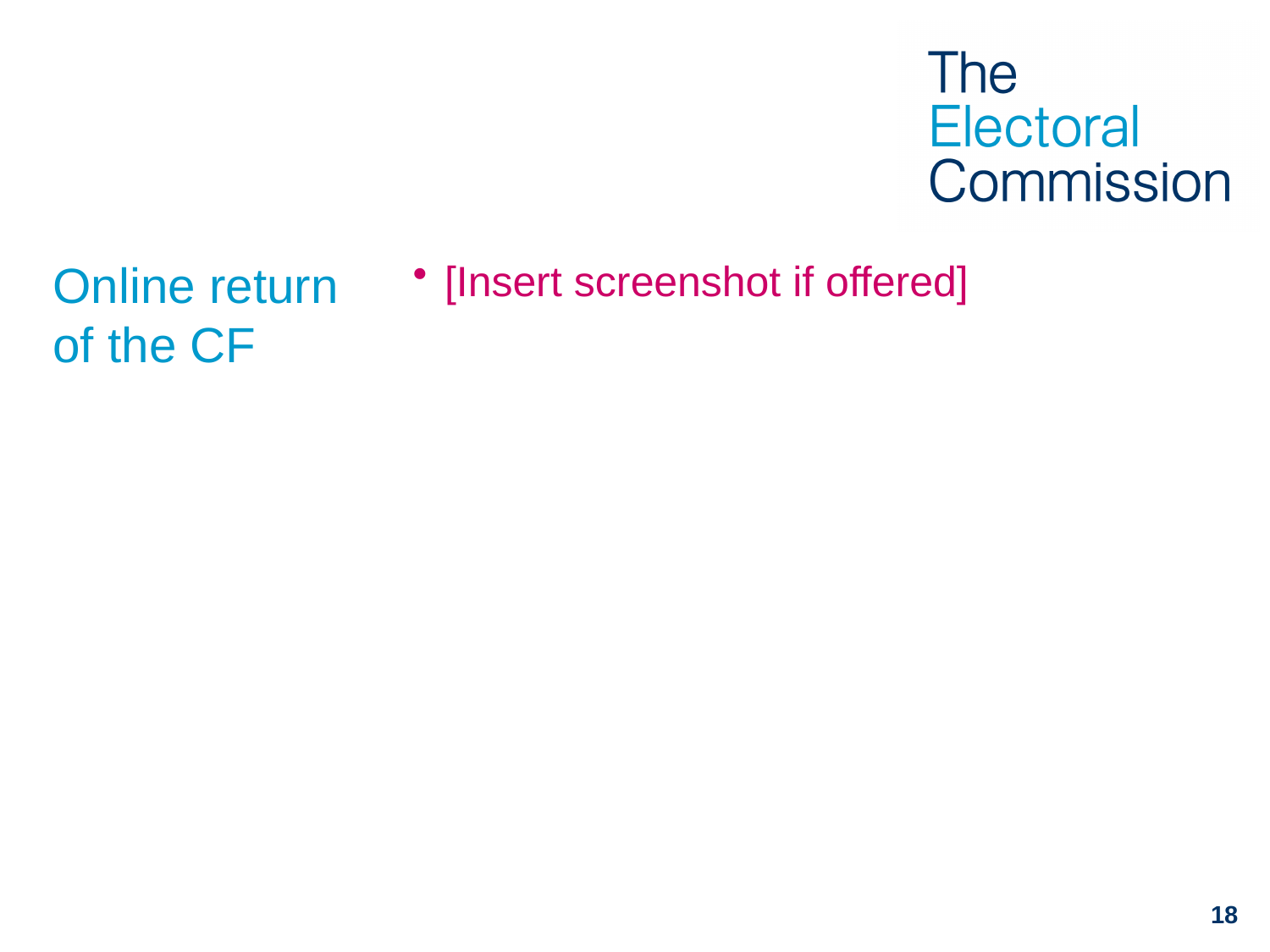

# Online return of the CF
[Insert screenshot if offered]

18